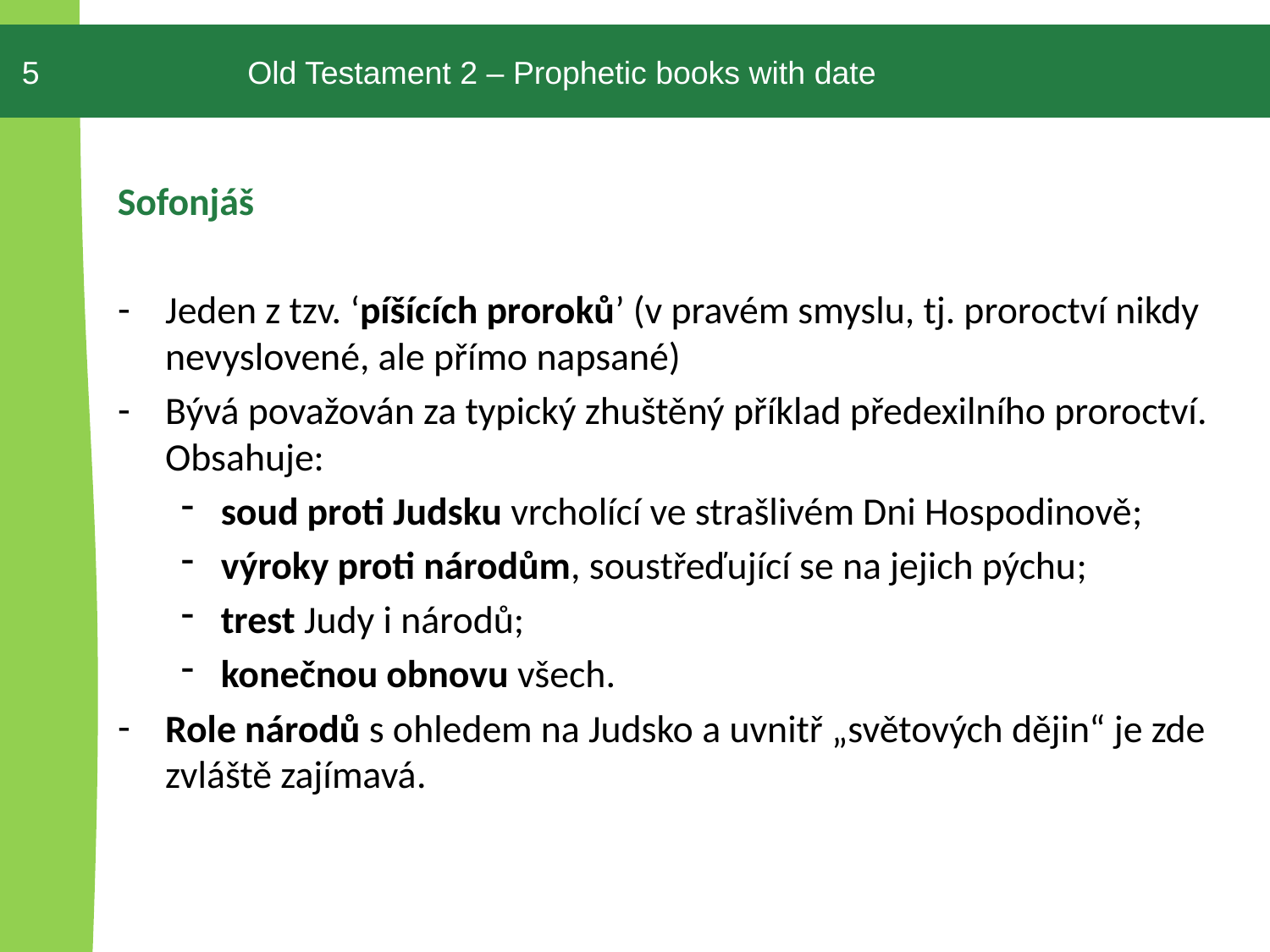

5
Old Testament 2 – Prophetic books with date

Sofonjáš

Jeden z tzv. ‘píšících proroků’ (v pravém smyslu, tj. proroctví nikdy nevyslovené, ale přímo napsané)
Bývá považován za typický zhuštěný příklad předexilního proroctví. Obsahuje:
soud proti Judsku vrcholící ve strašlivém Dni Hospodinově;
výroky proti národům, soustřeďující se na jejich pýchu;
trest Judy i národů;
konečnou obnovu všech.
Role národů s ohledem na Judsko a uvnitř „světových dějin“ je zde zvláště zajímavá.